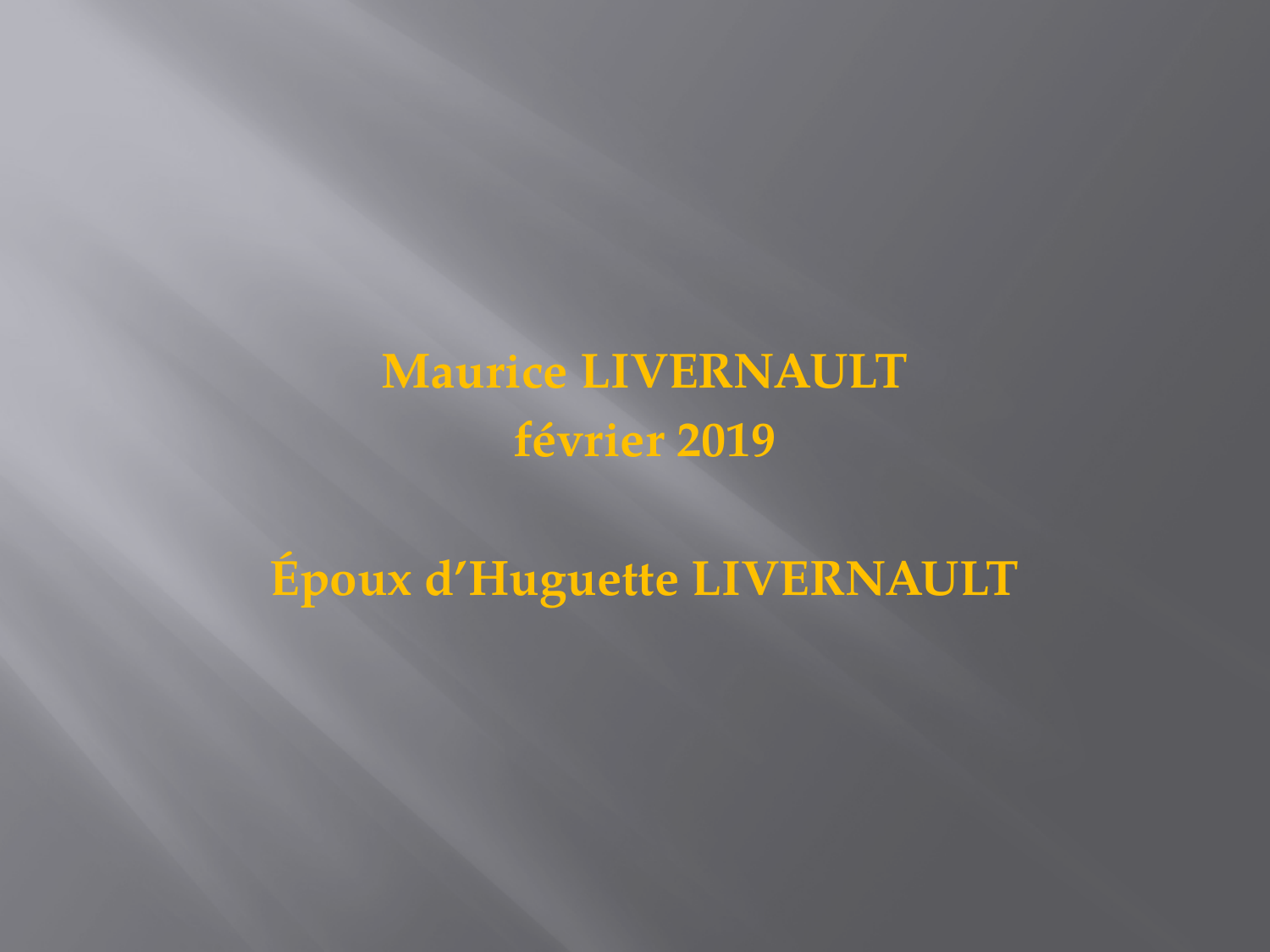

Maurice LIVERNAULT
février 2019

Époux d’Huguette LIVERNAULT